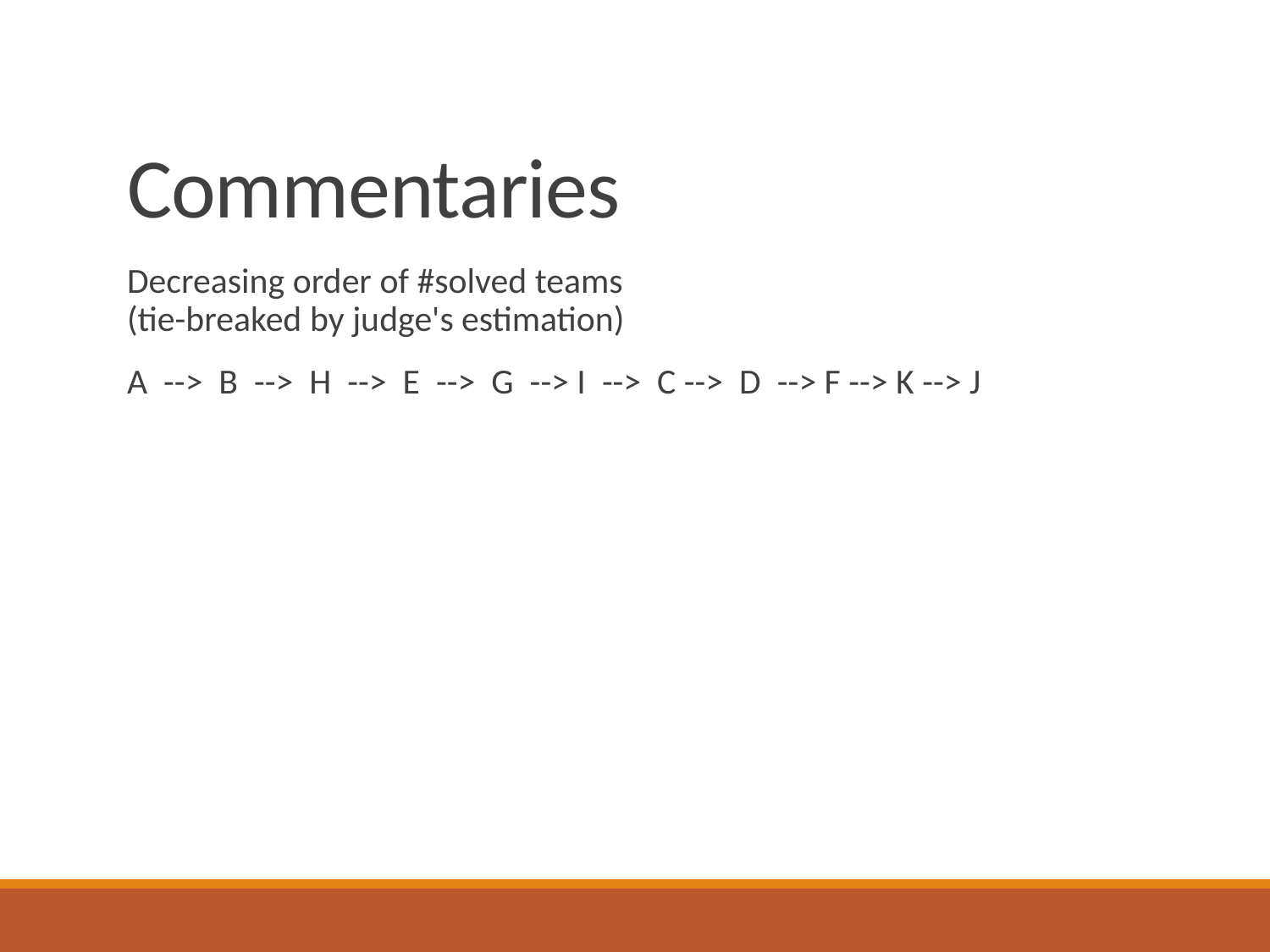

# Commentaries
Decreasing order of #solved teams
(tie-breaked by judge's estimation)
A  -->  B  -->  H  -->  E  -->  G  --> I  -->  C -->  D  --> F --> K --> J